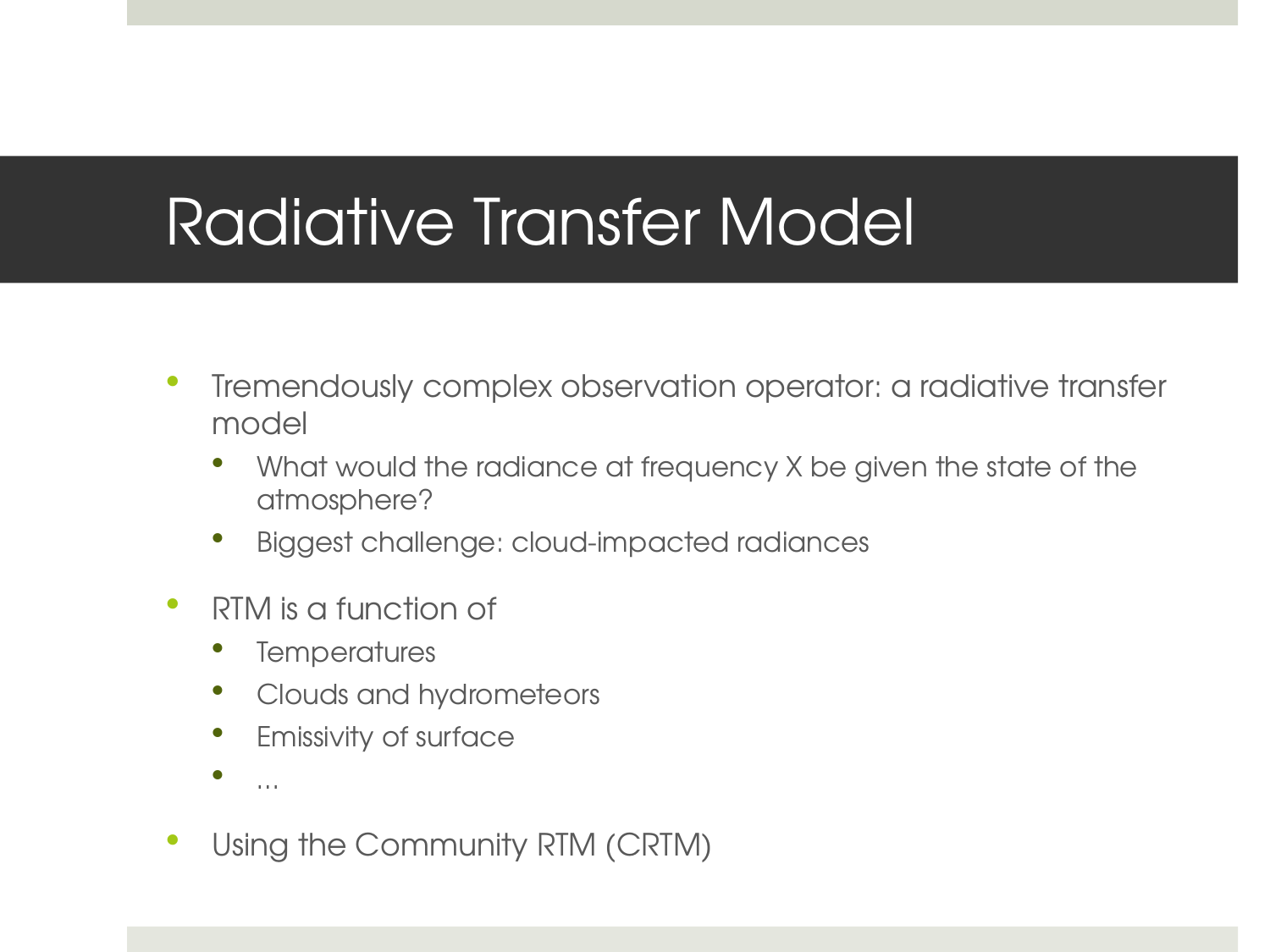

# Radiative Transfer Model
Tremendously complex observation operator: a radiative transfer model
What would the radiance at frequency X be given the state of the atmosphere?
Biggest challenge: cloud-impacted radiances
RTM is a function of
Temperatures
Clouds and hydrometeors
Emissivity of surface
…
Using the Community RTM (CRTM)